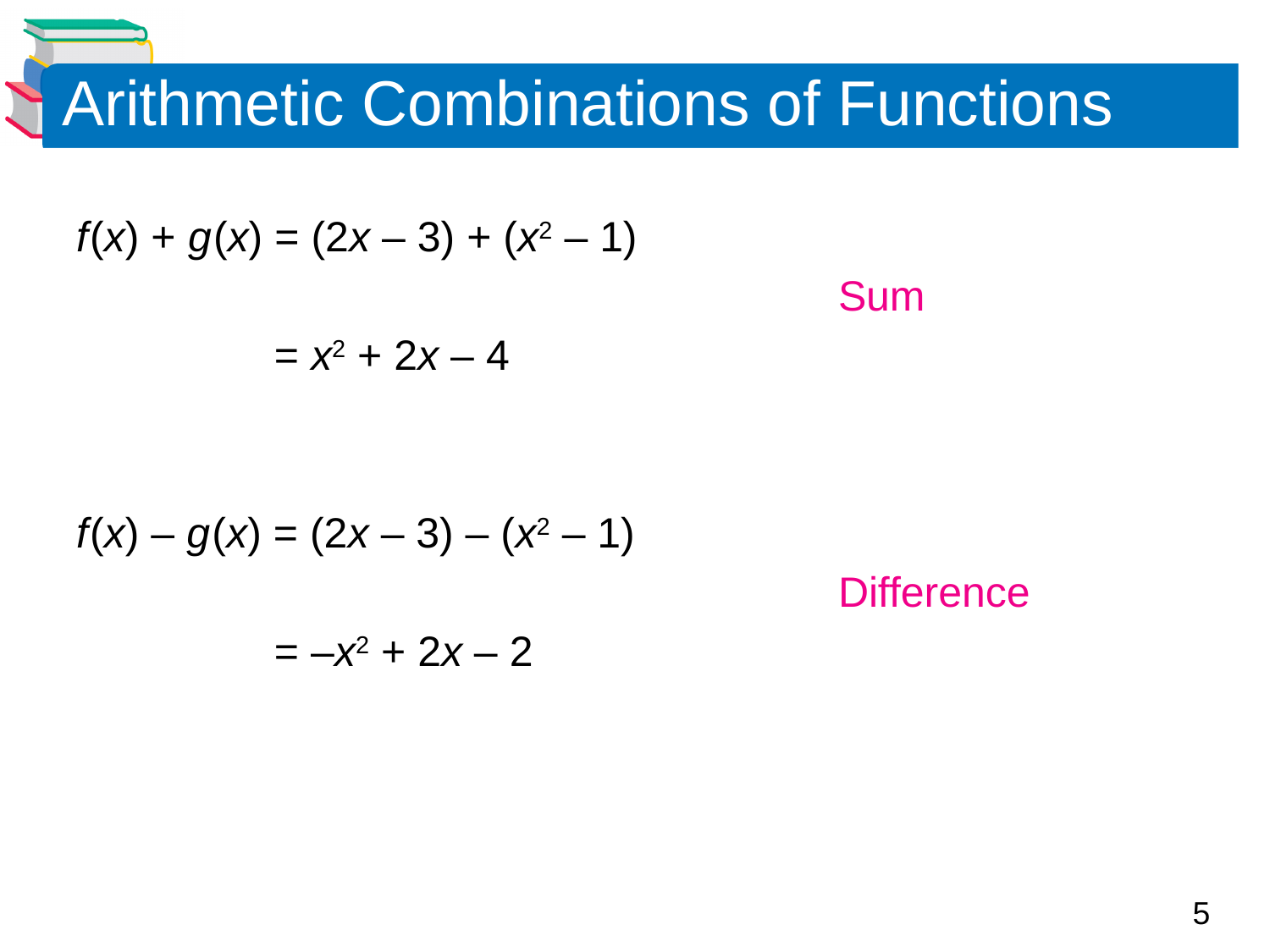

# Arithmetic Combinations of Functions
f (x) + g (x) = (2x – 3) + (x2 – 1)
						Sum
	      = x2 + 2x – 4

f (x) – g (x) = (2x – 3) – (x2 – 1)
						Difference
	      = –x2 + 2x – 2